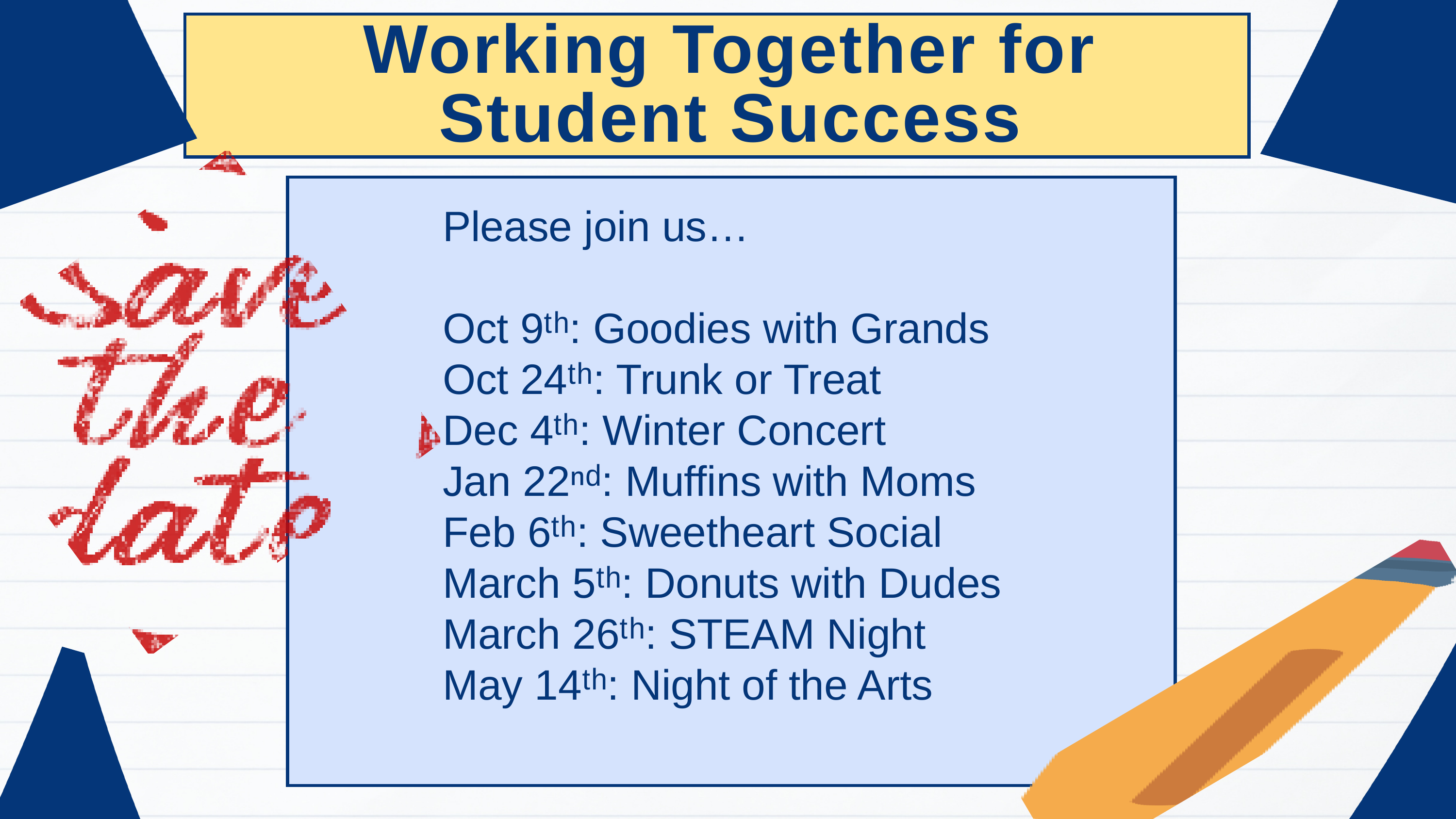

Working Together for Student Success

Please join us…

Oct 9ᵗʰ: Goodies with Grands
Oct 24ᵗʰ: Trunk or Treat
Dec 4ᵗʰ: Winter Concert
Jan 22ⁿᵈ: Muffins with Moms
Feb 6ᵗʰ: Sweetheart Social
March 5ᵗʰ: Donuts with Dudes
March 26ᵗʰ: STEAM Night
May 14ᵗʰ: Night of the Arts